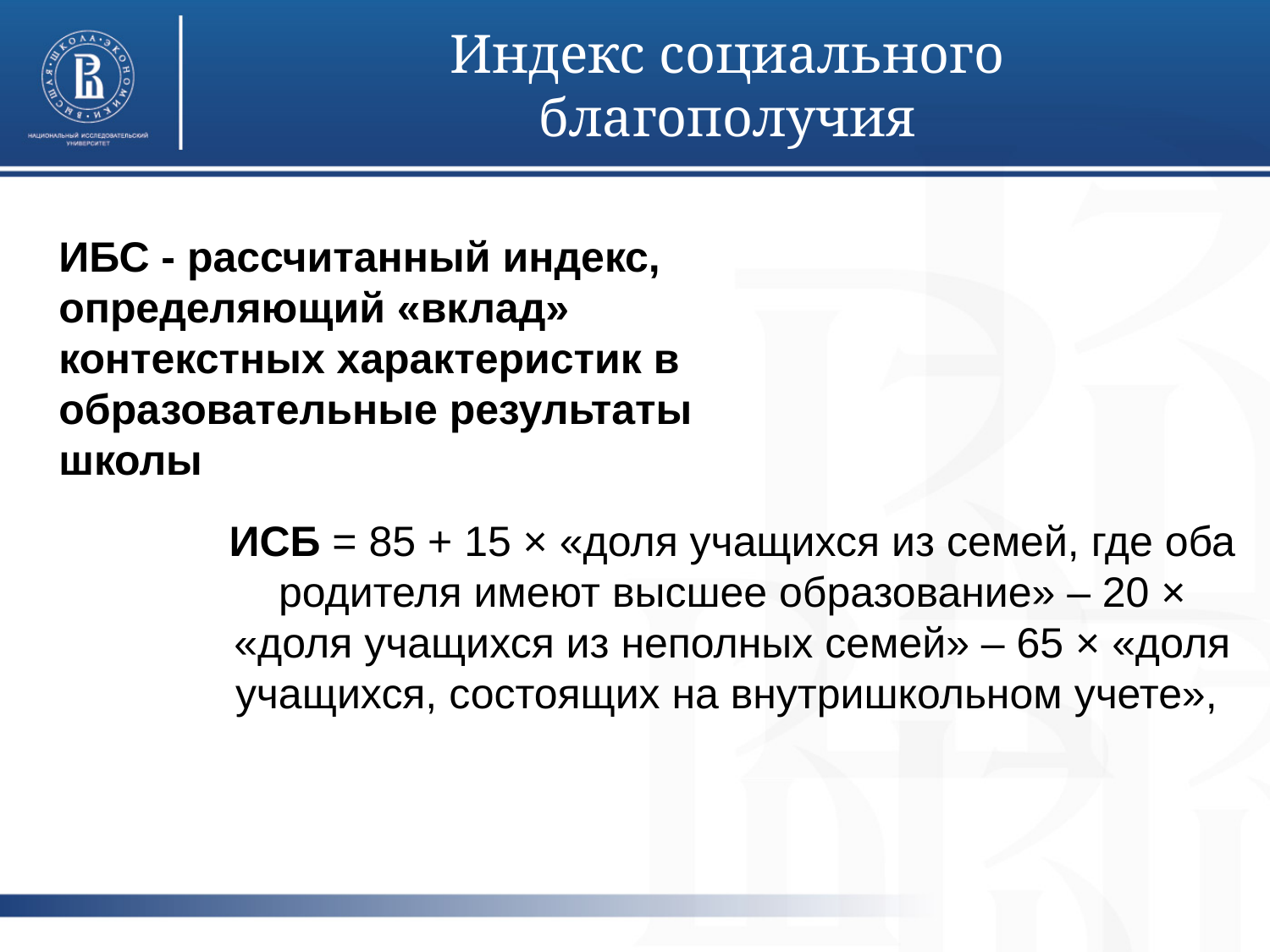

# Индекс социального благополучия
ИБС - рассчитанный индекс, определяющий «вклад» контекстных характеристик в образовательные результаты школы

ИСБ = 85 + 15 × «доля учащихся из семей, где оба родителя имеют высшее образование» – 20 × «доля учащихся из неполных семей» – 65 × «доля учащихся, состоящих на внутришкольном учете»,